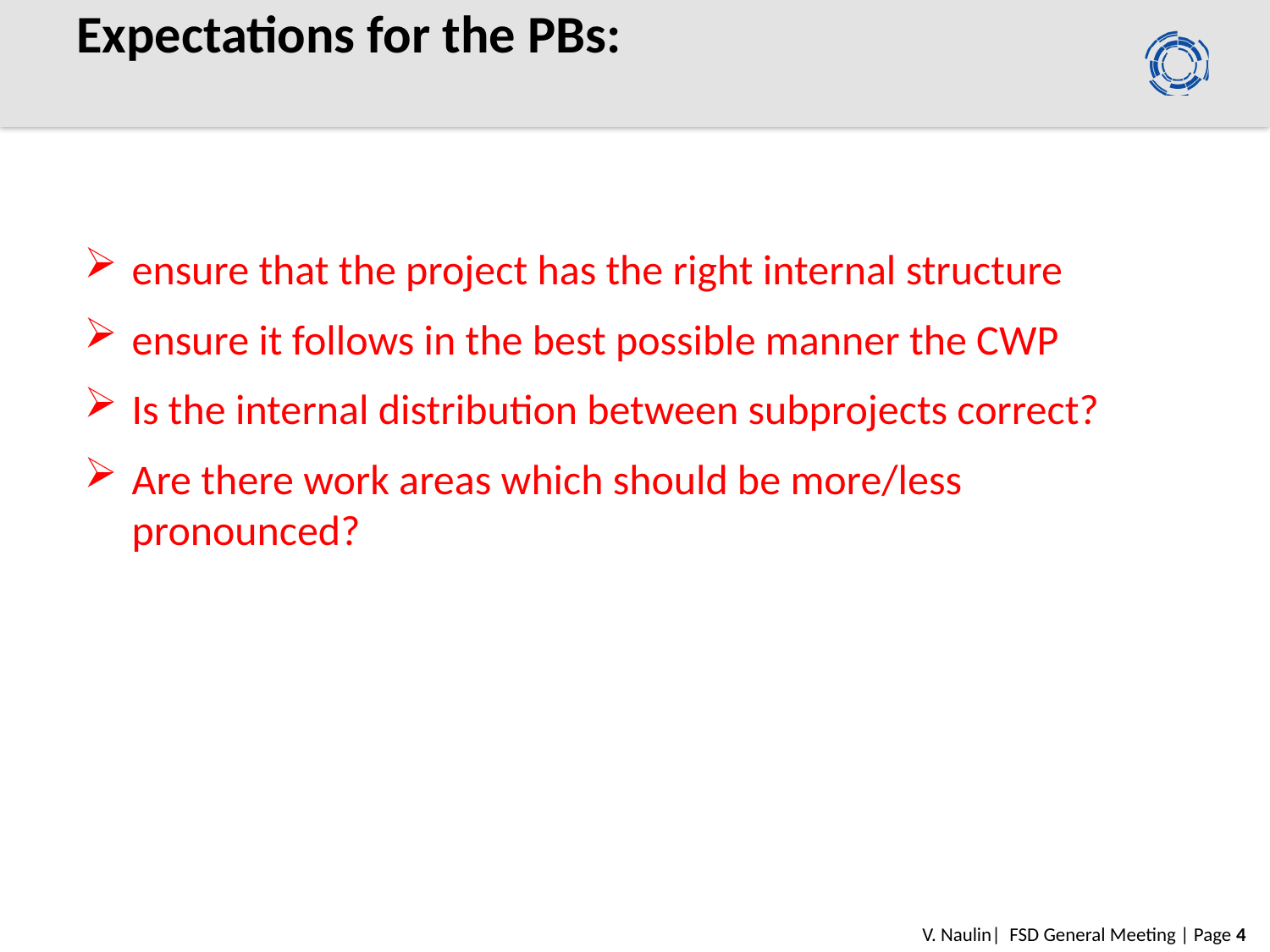

# Expectations for the PBs:

ensure that the project has the right internal structure
ensure it follows in the best possible manner the CWP
Is the internal distribution between subprojects correct?
Are there work areas which should be more/less pronounced?